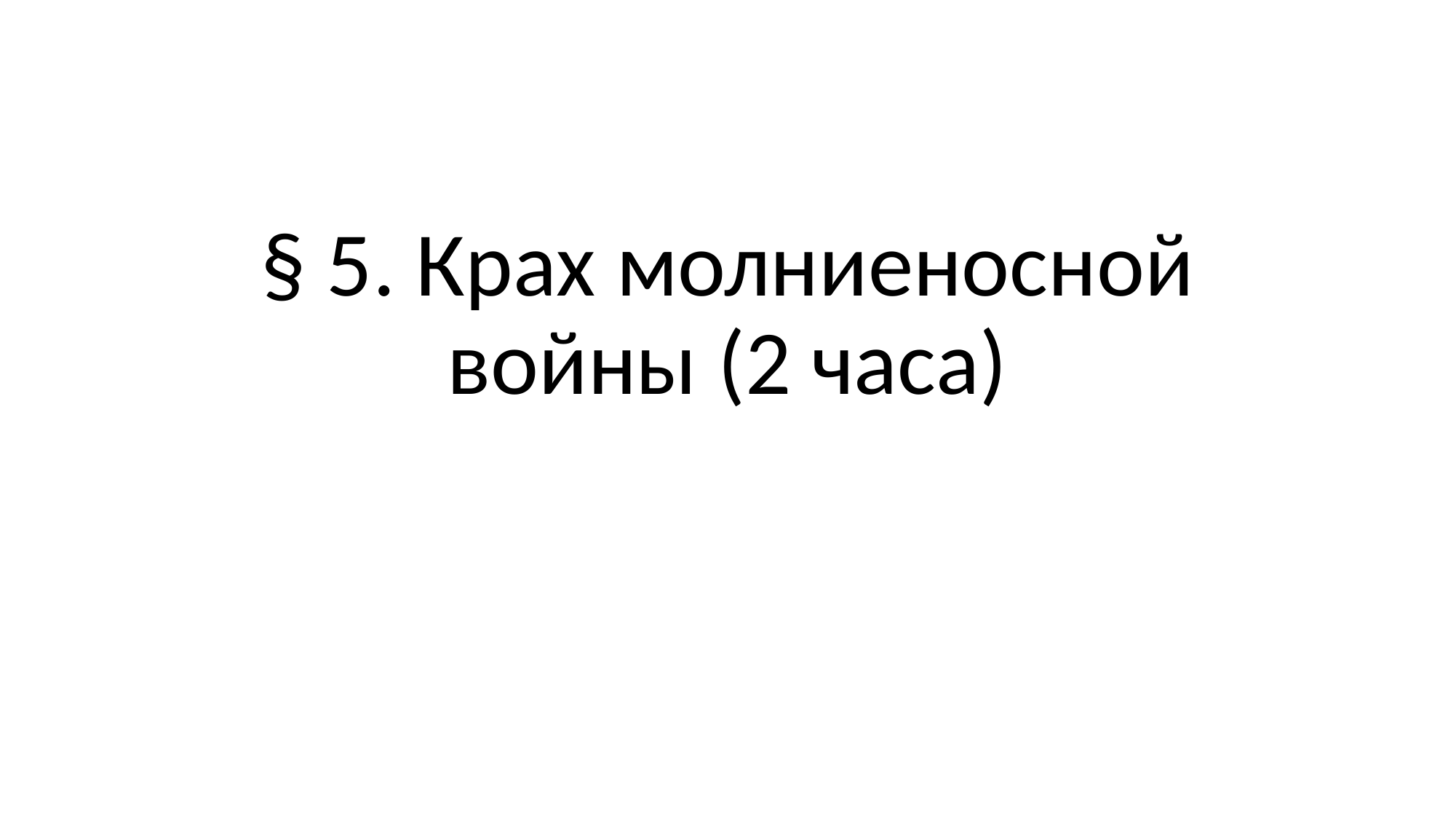

# § 5. Крах молниеносной войны (2 часа)